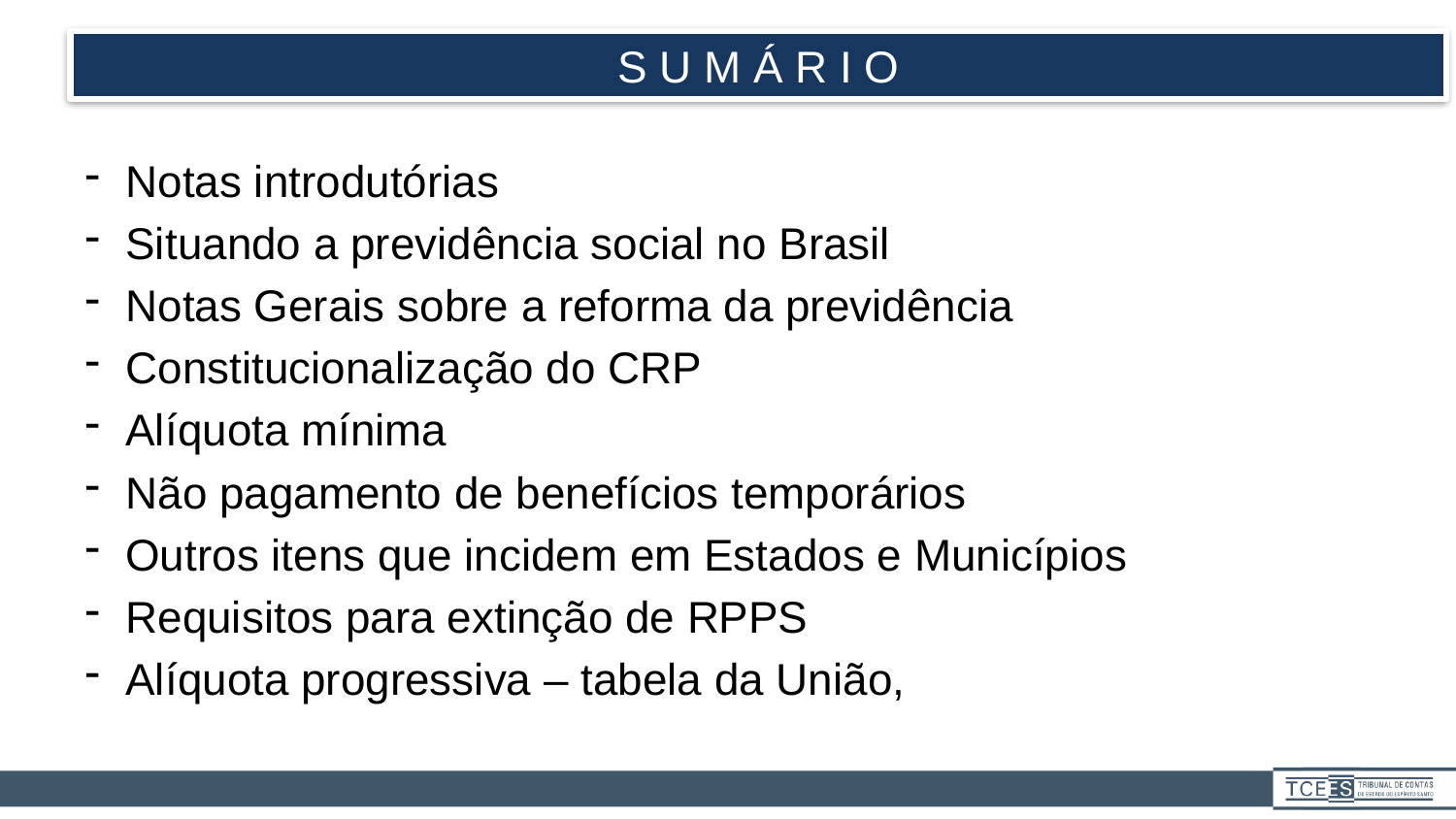

S U M Á R I O
Notas introdutórias
Situando a previdência social no Brasil
Notas Gerais sobre a reforma da previdência
Constitucionalização do CRP
Alíquota mínima
Não pagamento de benefícios temporários
Outros itens que incidem em Estados e Municípios
Requisitos para extinção de RPPS
Alíquota progressiva – tabela da União,